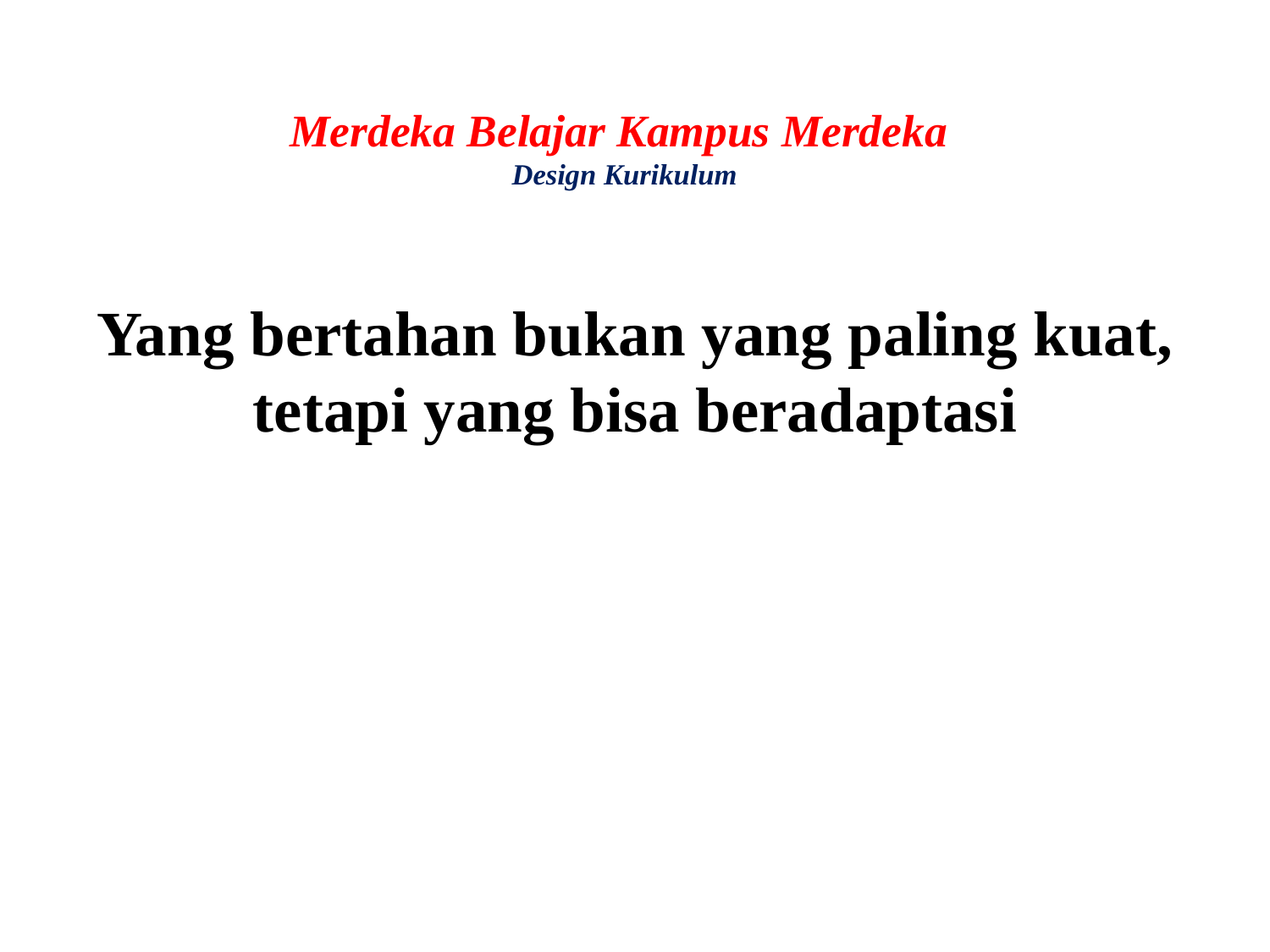

# Merdeka Belajar Kampus Merdeka Design Kurikulum
Yang bertahan bukan yang paling kuat, tetapi yang bisa beradaptasi